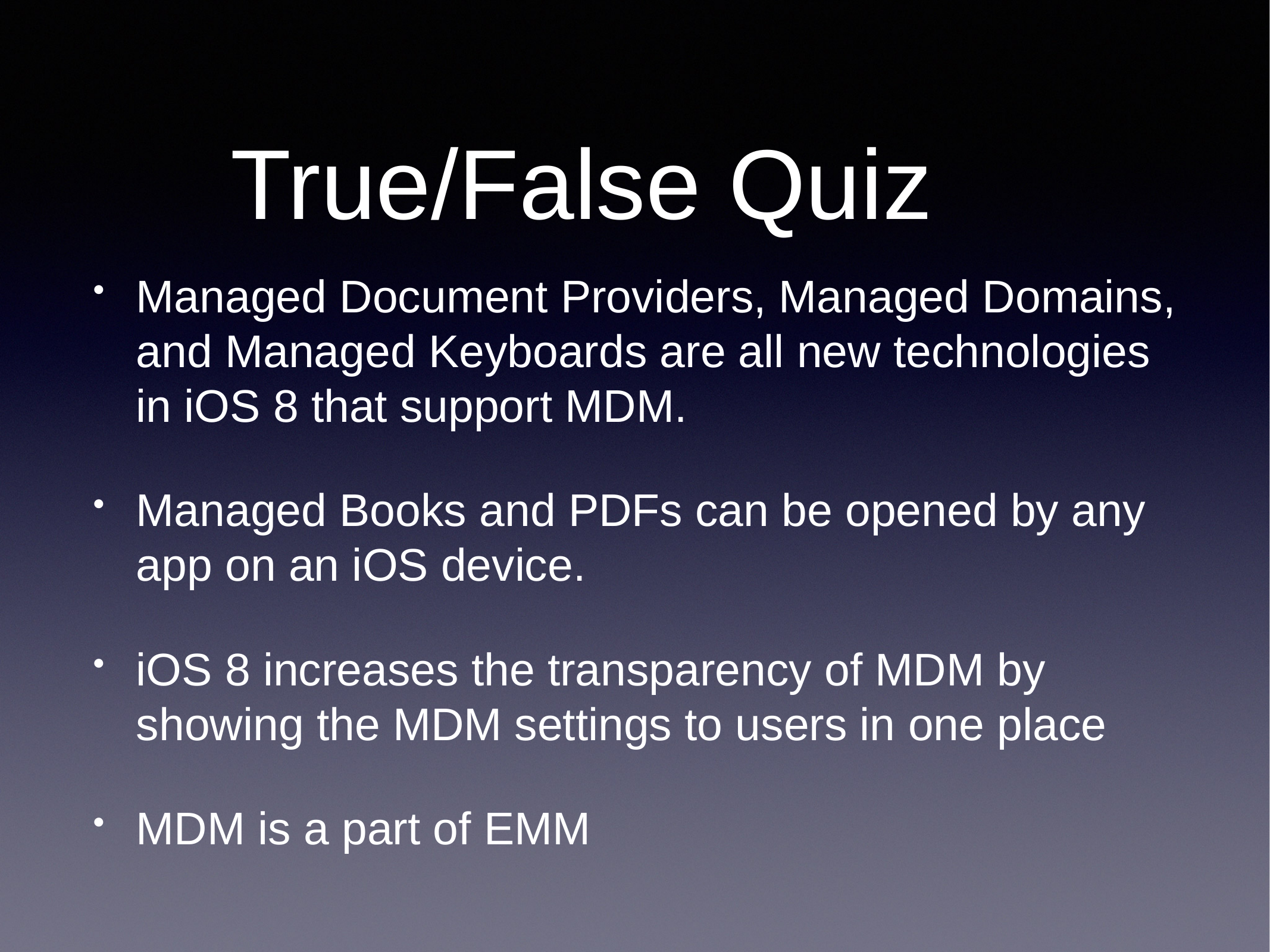

# True/False Quiz
Managed Document Providers, Managed Domains, and Managed Keyboards are all new technologies in iOS 8 that support MDM.
Managed Books and PDFs can be opened by any app on an iOS device.
iOS 8 increases the transparency of MDM by showing the MDM settings to users in one place
MDM is a part of EMM